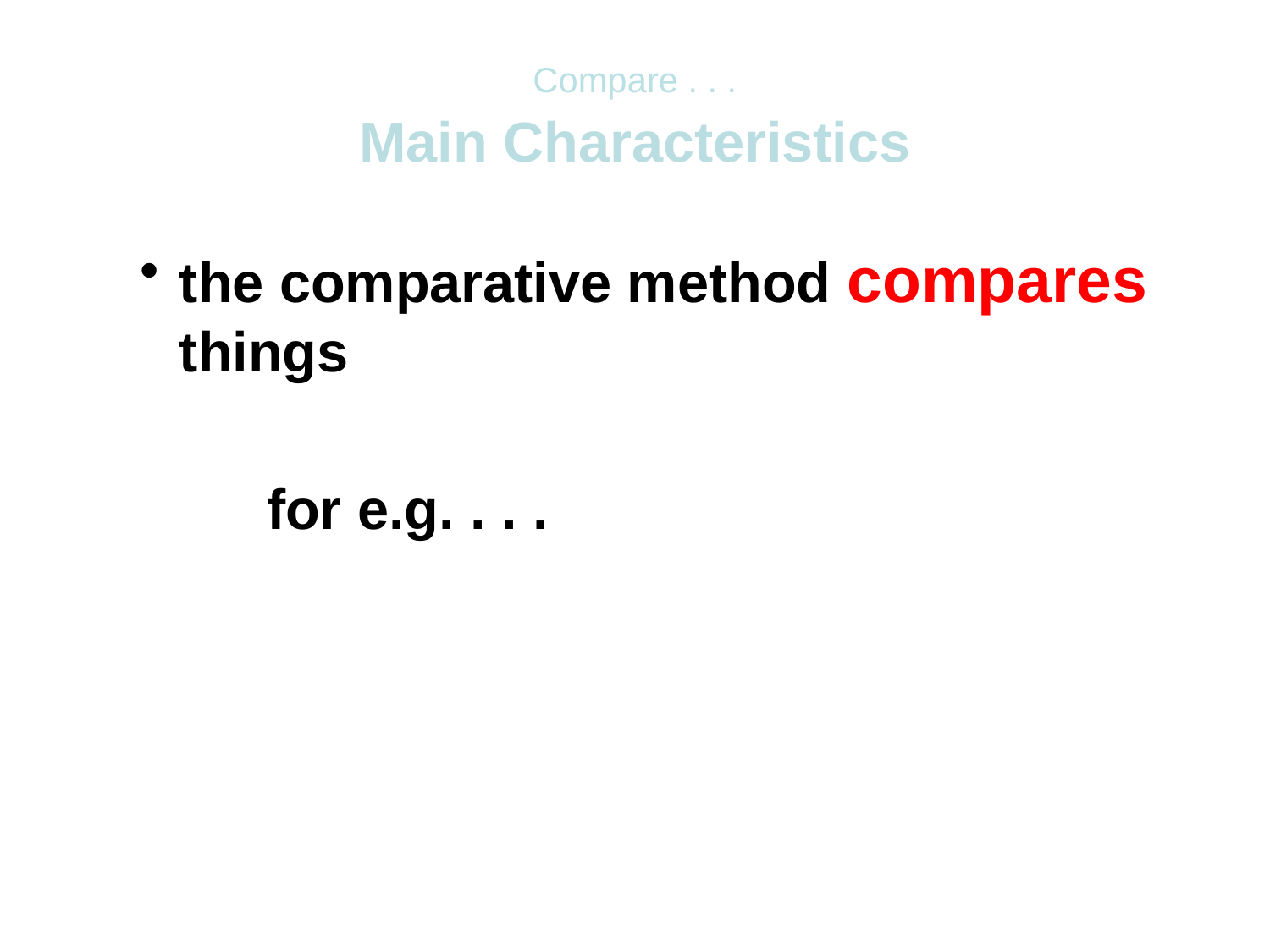

Compare . . .
Main Characteristics
the comparative method compares things

	for e.g. . . .